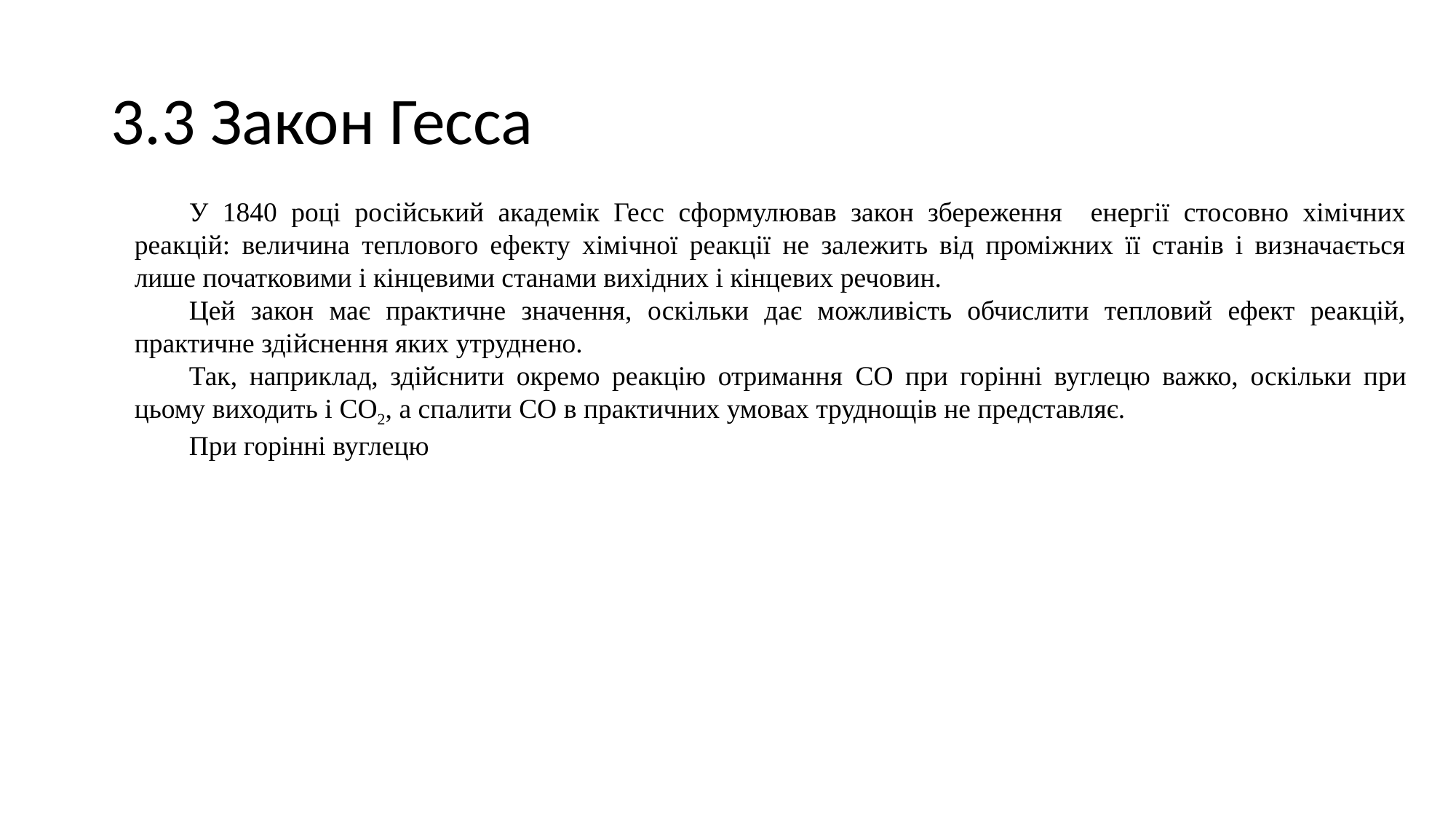

# 3.3 Закон Гесса
У 1840 році російський академік Гесс сформулював закон збереження  енергії стосовно хімічних реакцій: величина теплового ефекту хімічної реакції не залежить від проміжних її станів і визначається лише початковими і кінцевими станами вихідних і кінцевих речовин.
Цей закон має практичне значення, оскільки дає можливість обчислити тепловий ефект реакцій, практичне здійснення яких утруднено.
Так, наприклад, здійснити окремо реакцію отримання CO при горінні вуглецю важко, оскільки при цьому виходить і CO2, а спалити CO в практичних умовах труднощів не представляє.
При горінні вуглецю